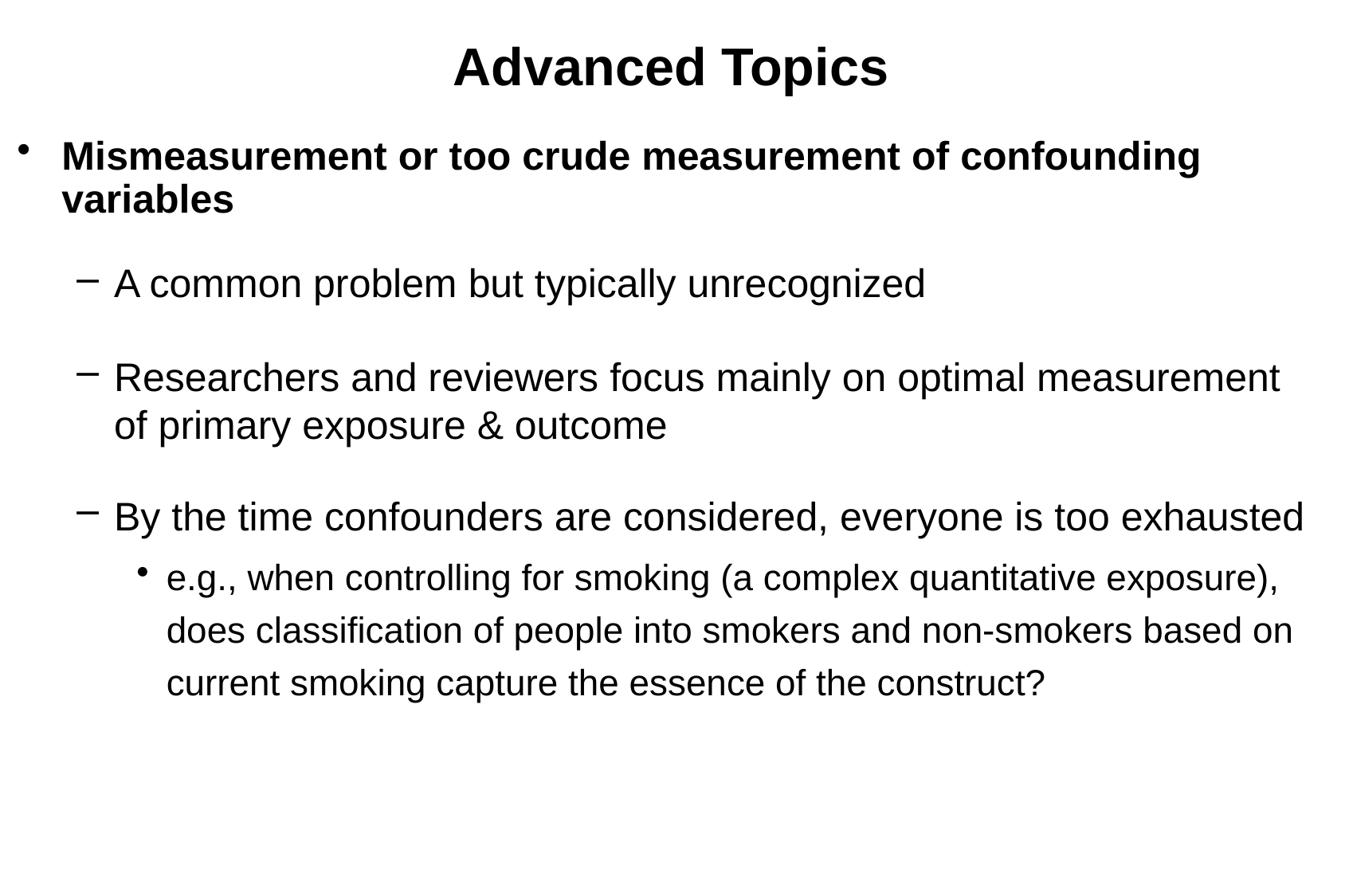

# Advanced Topics
Mismeasurement or too crude measurement of confounding variables

A common problem but typically unrecognized

Researchers and reviewers focus mainly on optimal measurement of primary exposure & outcome

By the time confounders are considered, everyone is too exhausted
e.g., when controlling for smoking (a complex quantitative exposure), does classification of people into smokers and non-smokers based on current smoking capture the essence of the construct?